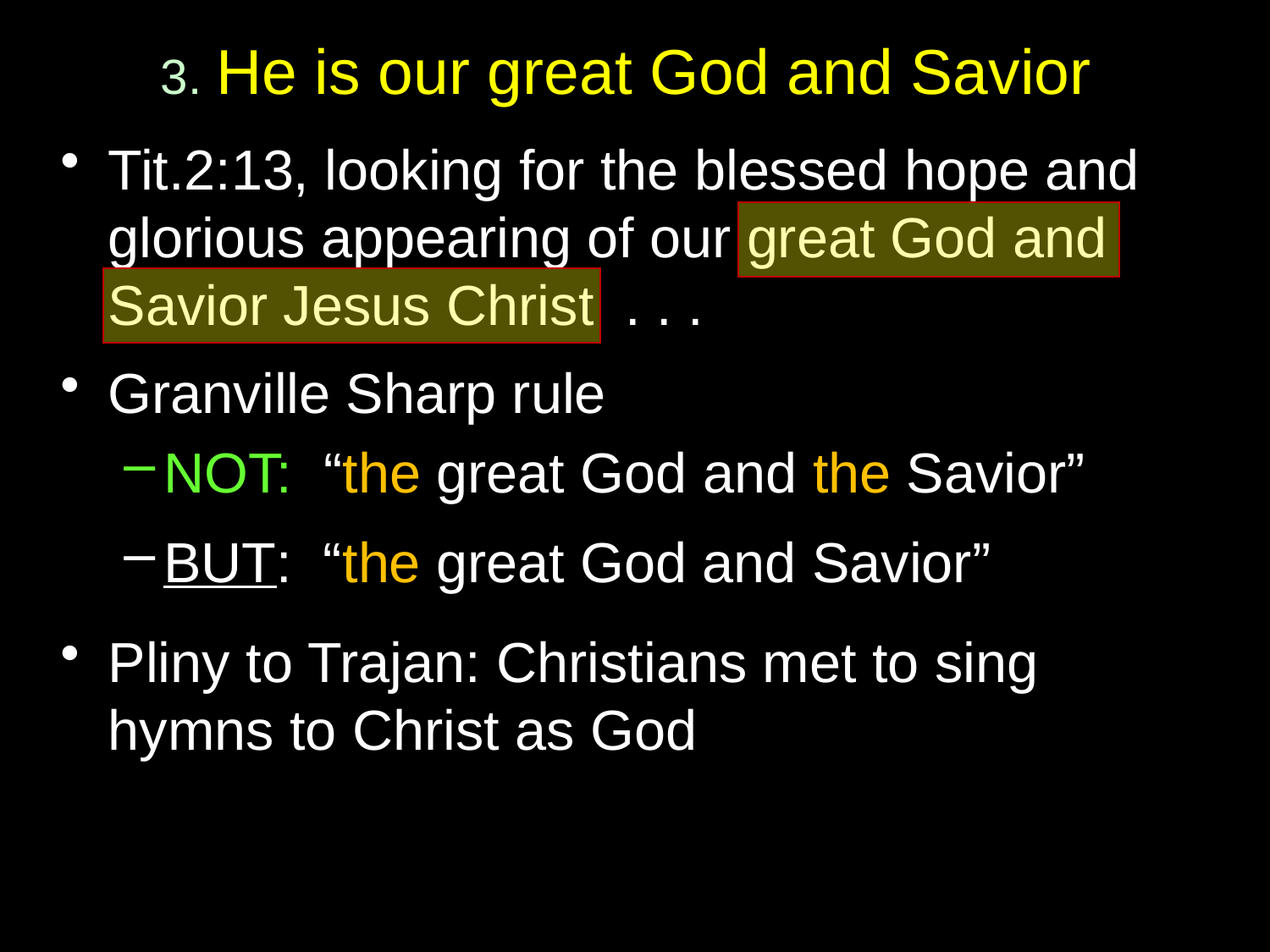

# 3. He is our great God and Savior
Tit.2:13, looking for the blessed hope and glorious appearing of our great God and Savior Jesus Christ  . . .
Granville Sharp rule
NOT:  “the great God and the Savior”
BUT:  “the great God and Savior”
Pliny to Trajan: Christians met to sing hymns to Christ as God